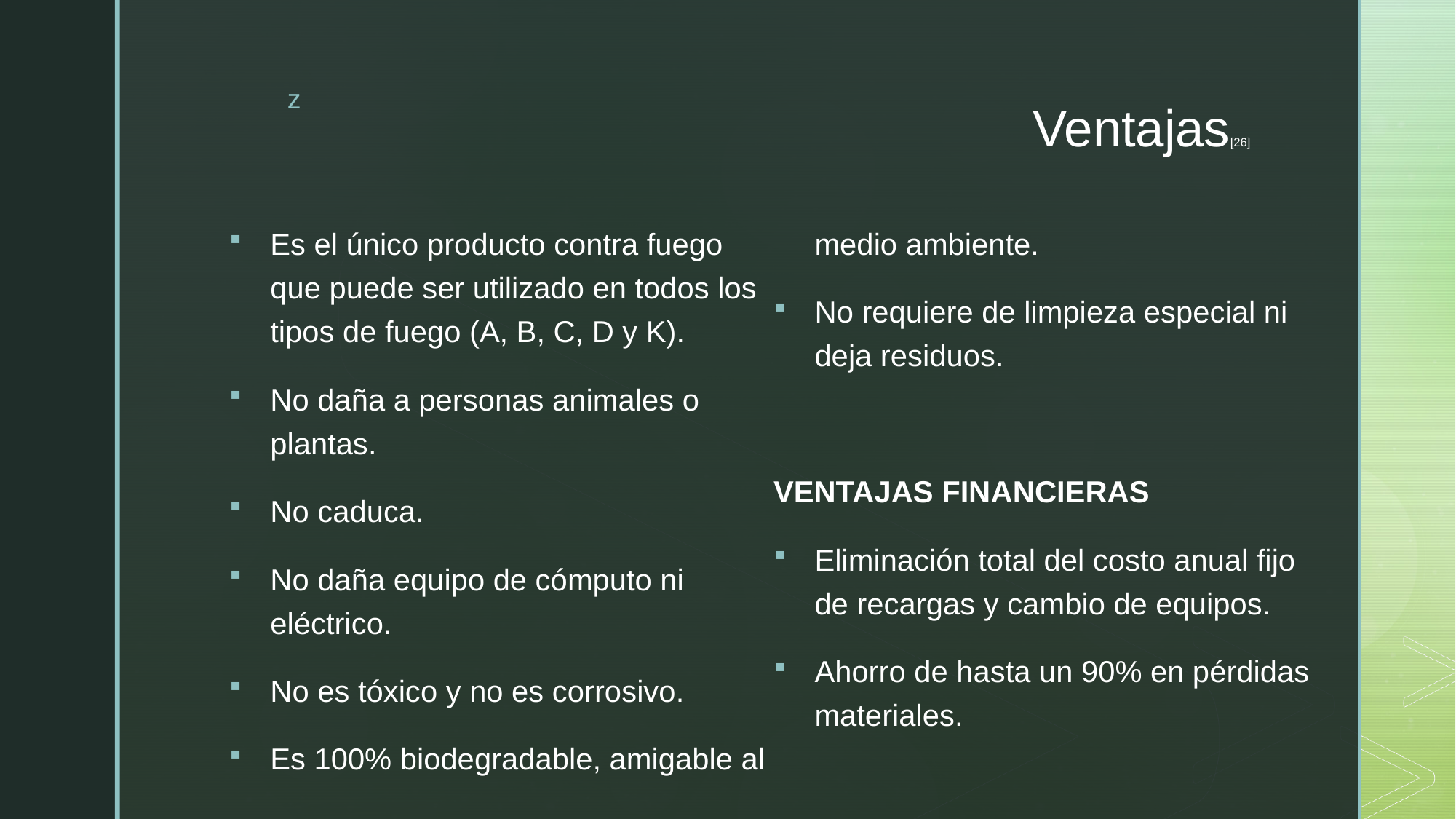

# Ventajas[26]
Es el único producto contra fuego que puede ser utilizado en todos los tipos de fuego (A, B, C, D y K).
No daña a personas animales o plantas.
No caduca.
No daña equipo de cómputo ni eléctrico.
No es tóxico y no es corrosivo.
Es 100% biodegradable, amigable al medio ambiente.
No requiere de limpieza especial ni deja residuos.

VENTAJAS FINANCIERAS
Eliminación total del costo anual fijo de recargas y cambio de equipos.
Ahorro de hasta un 90% en pérdidas materiales.